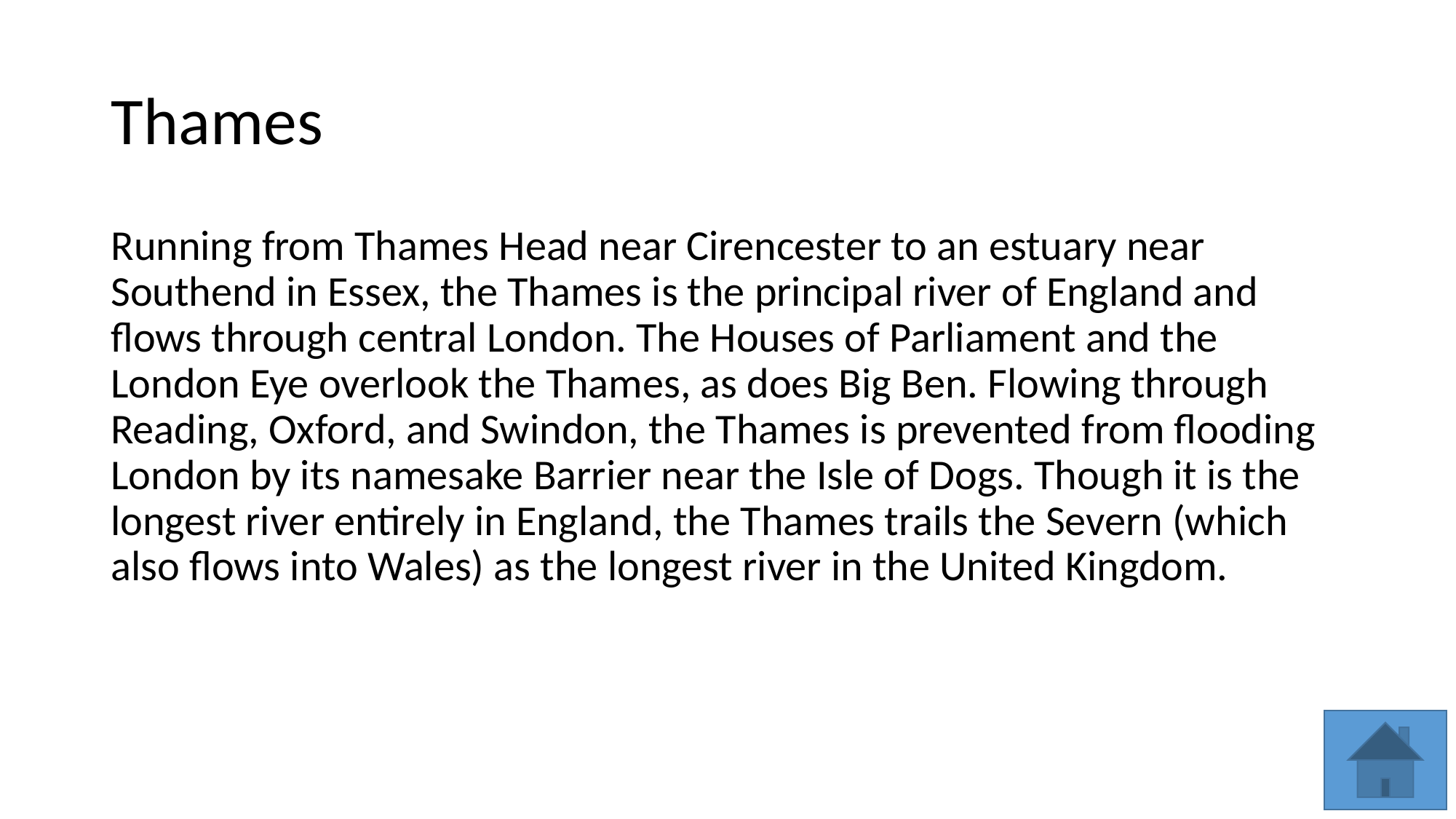

# Thames
Running from Thames Head near Cirencester to an estuary near Southend in Essex, the Thames is the principal river of England and flows through central London. The Houses of Parliament and the London Eye overlook the Thames, as does Big Ben. Flowing through Reading, Oxford, and Swindon, the Thames is prevented from flooding London by its namesake Barrier near the Isle of Dogs. Though it is the longest river entirely in England, the Thames trails the Severn (which also flows into Wales) as the longest river in the United Kingdom.